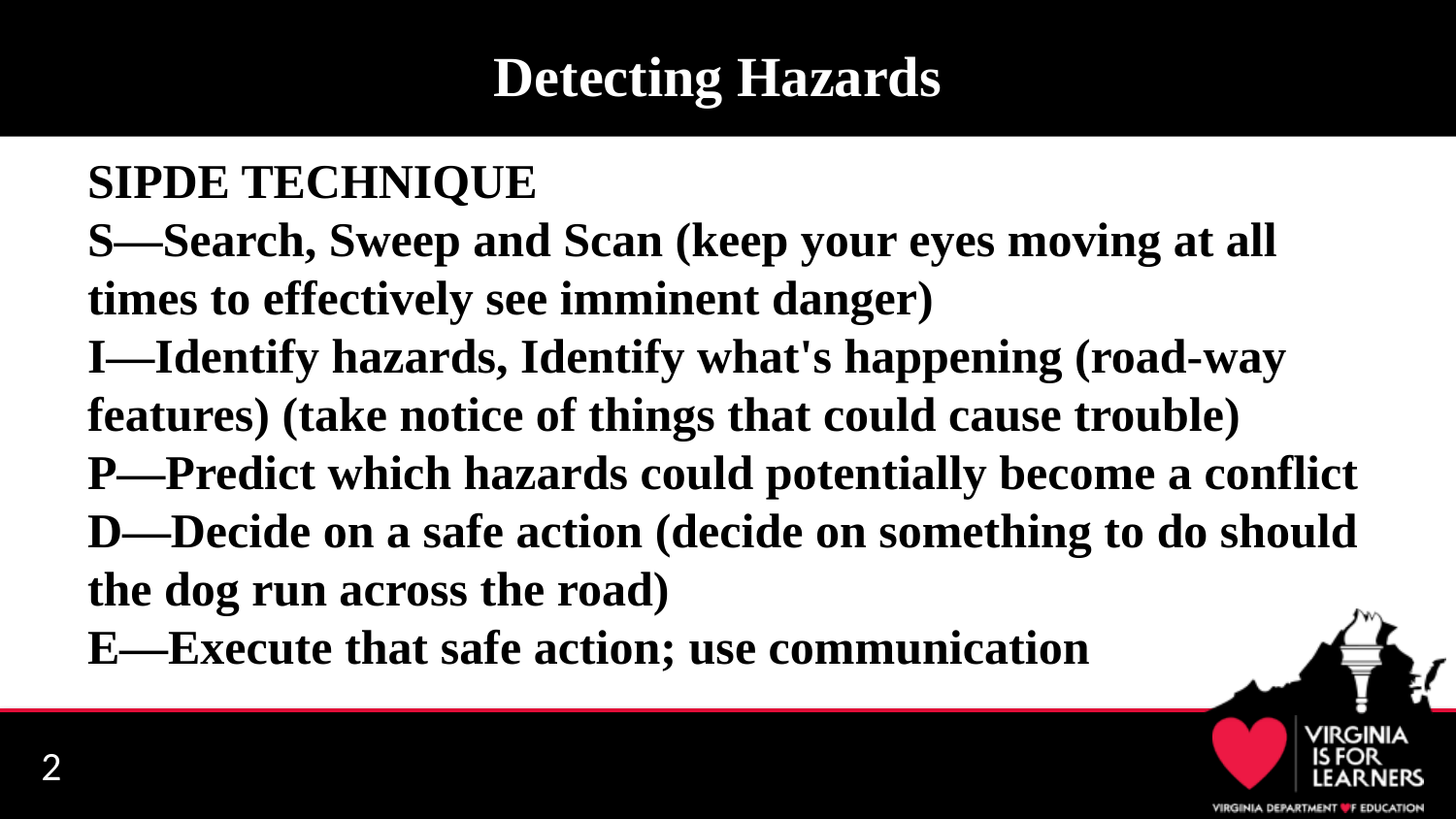

# Detecting Hazards
SIPDE TECHNIQUE
S—Search, Sweep and Scan (keep your eyes moving at all times to effectively see imminent danger)
I—Identify hazards, Identify what's happening (road-way features) (take notice of things that could cause trouble)
P—Predict which hazards could potentially become a conflict
D—Decide on a safe action (decide on something to do should the dog run across the road)
E—Execute that safe action; use communication